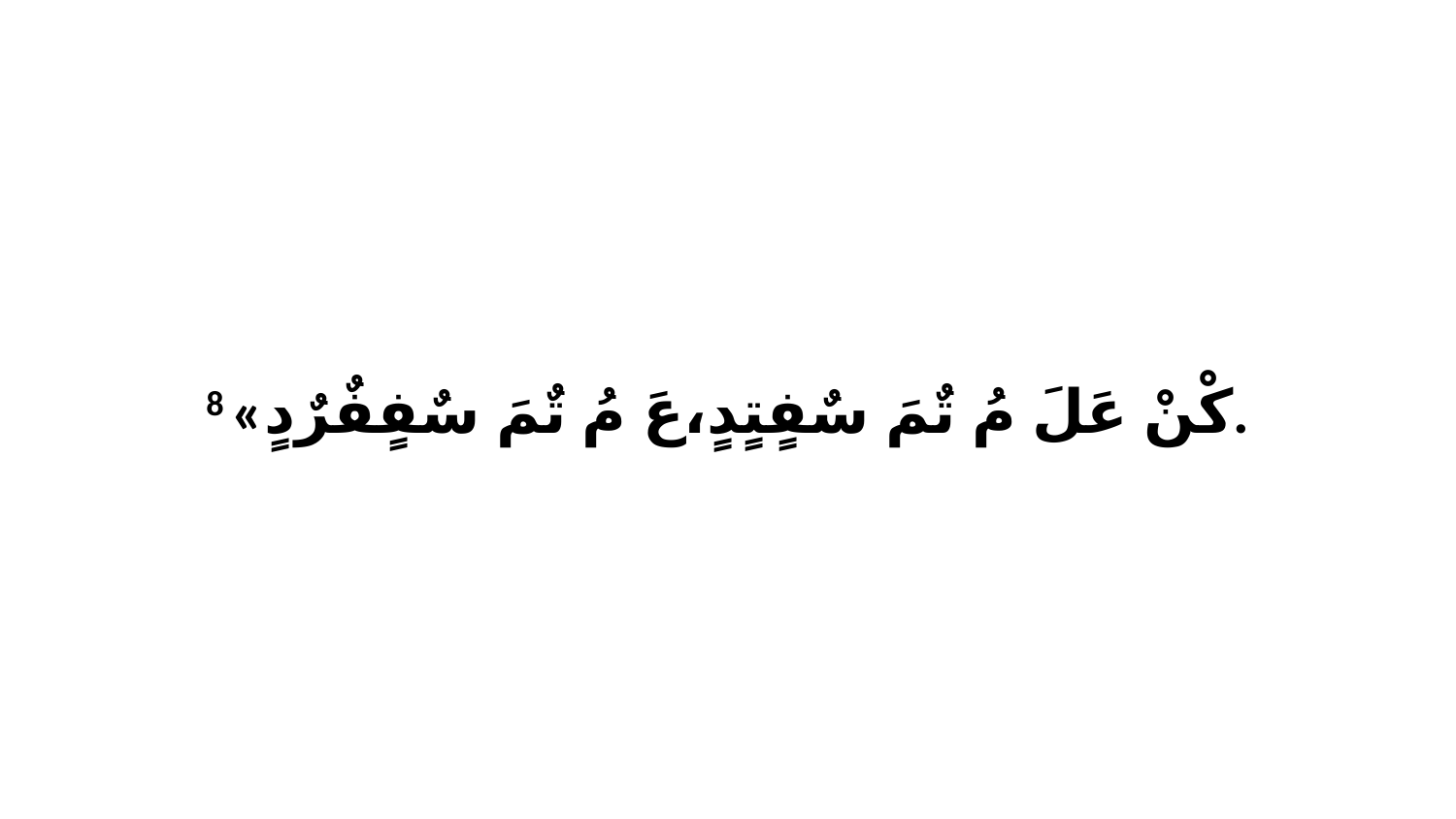

8 «كْنْ عَلَ مُ تٌمَ سٌفٍتٍدٍ،عَ مُ تٌمَ سٌفٍفٌرٌدٍ.